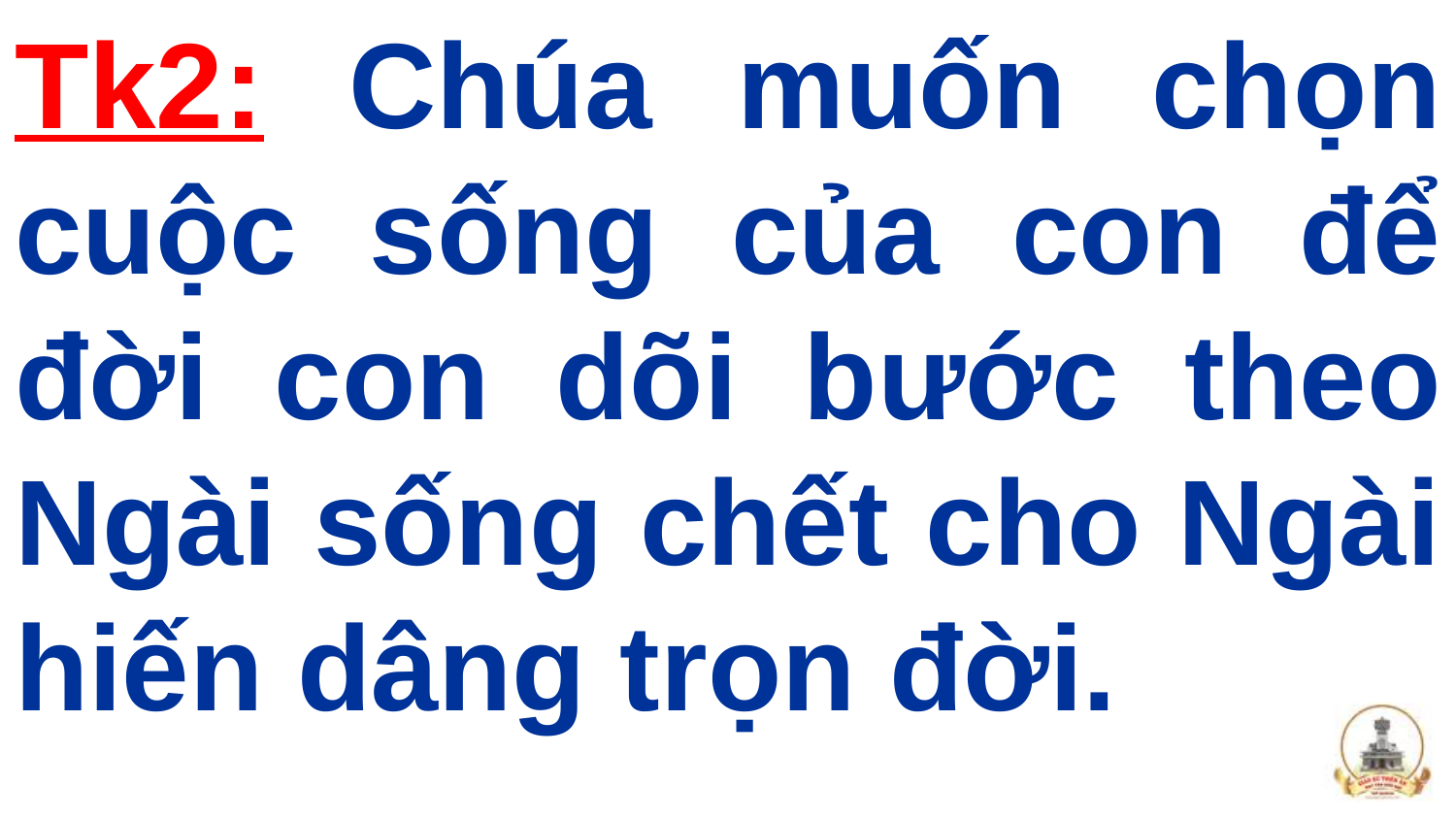

Tk2: Chúa muốn chọn cuộc sống của con để đời con dõi bước theo Ngài sống chết cho Ngài hiến dâng trọn đời.
#